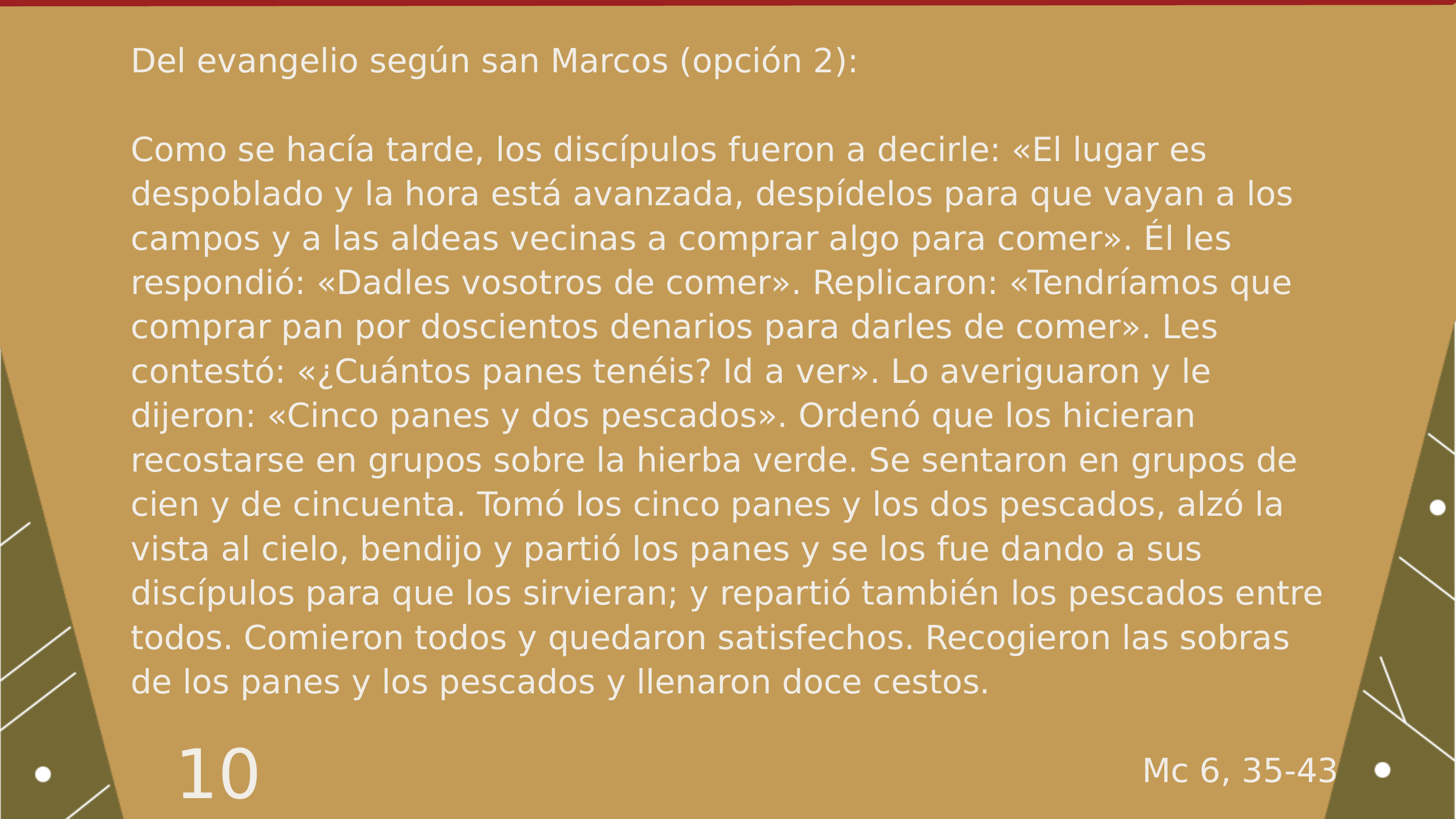

Del evangelio según san Marcos (opción 2):

Como se hacía tarde, los discípulos fueron a decirle: «El lugar es despoblado y la hora está avanzada, despídelos para que vayan a los campos y a las aldeas vecinas a comprar algo para comer». Él les respondió: «Dadles vosotros de comer». Replicaron: «Tendríamos que comprar pan por doscientos denarios para darles de comer». Les contestó: «¿Cuántos panes tenéis? Id a ver». Lo averiguaron y le dijeron: «Cinco panes y dos pescados». Ordenó que los hicieran recostarse en grupos sobre la hierba verde. Se sentaron en grupos de cien y de cincuenta. Tomó los cinco panes y los dos pescados, alzó la vista al cielo, bendijo y partió los panes y se los fue dando a sus discípulos para que los sirvieran; y repartió también los pescados entre todos. Comieron todos y quedaron satisfechos. Recogieron las sobras de los panes y los pescados y llenaron doce cestos.

Mc 6, 35-43

10